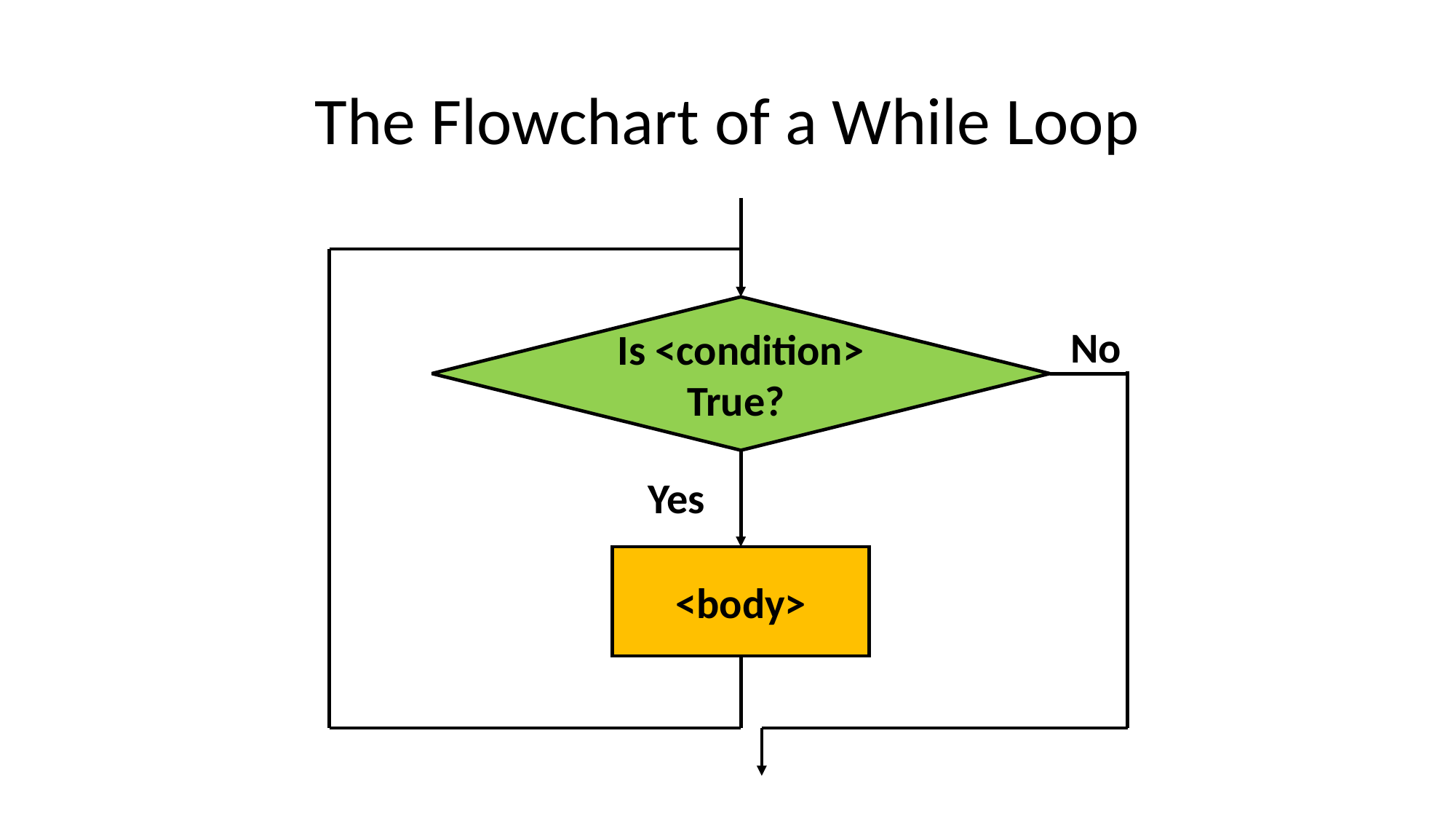

# The Flowchart of a While Loop
Is <condition> True?
No
Yes
<body>